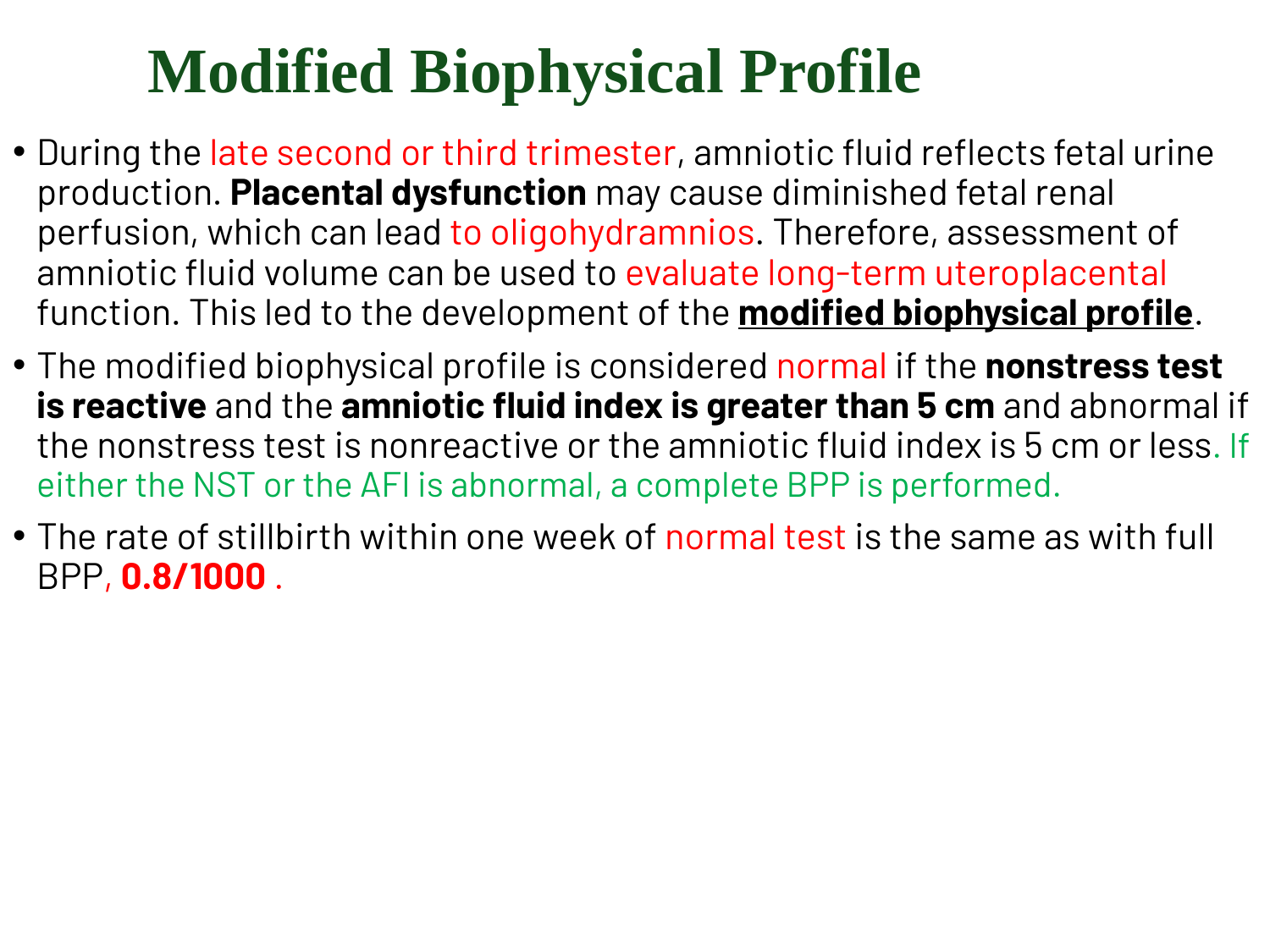

# Modified Biophysical Profile
During the late second or third trimester, amniotic fluid reflects fetal urine production. Placental dysfunction may cause diminished fetal renal perfusion, which can lead to oligohydramnios. Therefore, assessment of amniotic fluid volume can be used to evaluate long-term uteroplacental function. This led to the development of the modified biophysical profile.
The modified biophysical profile is considered normal if the nonstress test is reactive and the amniotic fluid index is greater than 5 cm and abnormal if the nonstress test is nonreactive or the amniotic fluid index is 5 cm or less. If either the NST or the AFI is abnormal, a complete BPP is performed.
The rate of stillbirth within one week of normal test is the same as with full BPP, 0.8/1000 .